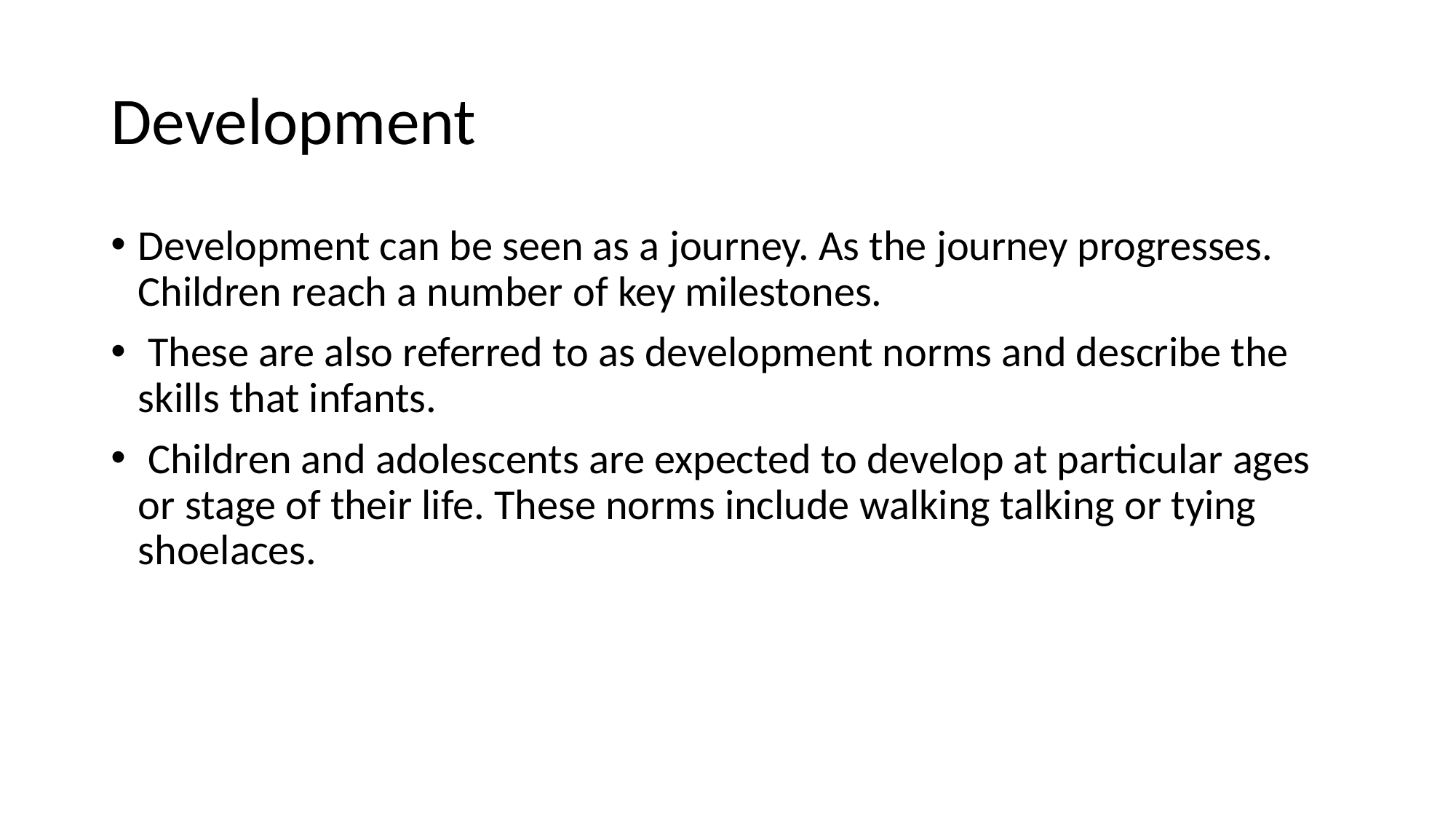

# Development
Development can be seen as a journey. As the journey progresses. Children reach a number of key milestones.
 These are also referred to as development norms and describe the skills that infants.
 Children and adolescents are expected to develop at particular ages or stage of their life. These norms include walking talking or tying shoelaces.